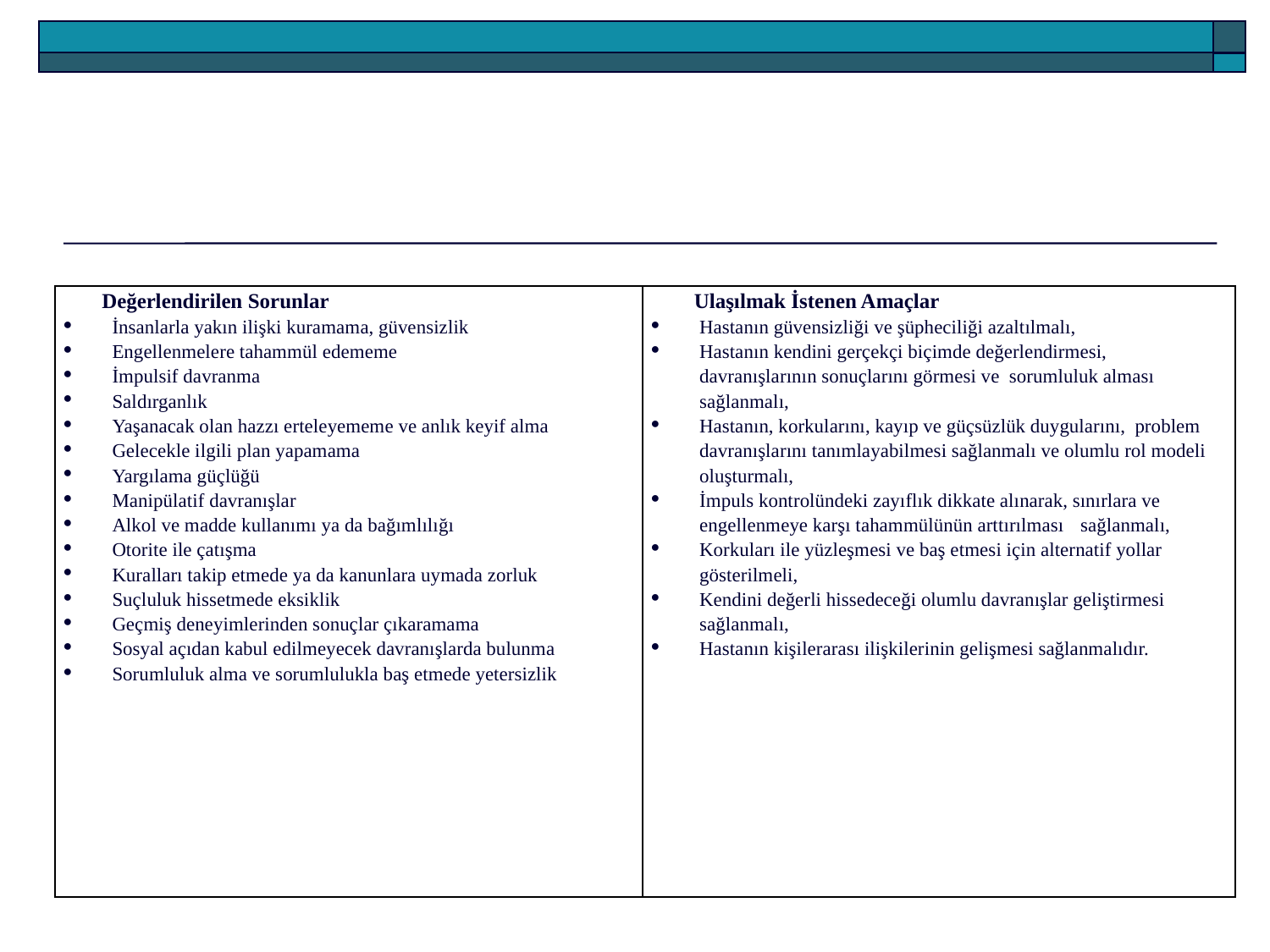

| Değerlendirilen Sorunlar İnsanlarla yakın ilişki kuramama, güvensizlik Engellenmelere tahammül edememe İmpulsif davranma Saldırganlık Yaşanacak olan hazzı erteleyememe ve anlık keyif alma Gelecekle ilgili plan yapamama Yargılama güçlüğü Manipülatif davranışlar Alkol ve madde kullanımı ya da bağımlılığı Otorite ile çatışma Kuralları takip etmede ya da kanunlara uymada zorluk Suçluluk hissetmede eksiklik Geçmiş deneyimlerinden sonuçlar çıkaramama Sosyal açıdan kabul edilmeyecek davranışlarda bulunma Sorumluluk alma ve sorumlulukla baş etmede yetersizlik | Ulaşılmak İstenen Amaçlar Hastanın güvensizliği ve şüpheciliği azaltılmalı, Hastanın kendini gerçekçi biçimde değerlendirmesi, davranışlarının sonuçlarını görmesi ve sorumluluk alması sağlanmalı, Hastanın, korkularını, kayıp ve güçsüzlük duygularını, problem davranışlarını tanımlayabilmesi sağlanmalı ve olumlu rol modeli oluşturmalı, İmpuls kontrolündeki zayıflık dikkate alınarak, sınırlara ve engellenmeye karşı tahammülünün arttırılması sağlanmalı, Korkuları ile yüzleşmesi ve baş etmesi için alternatif yollar gösterilmeli, Kendini değerli hissedeceği olumlu davranışlar geliştirmesi sağlanmalı, Hastanın kişilerarası ilişkilerinin gelişmesi sağlanmalıdır. |
| --- | --- |